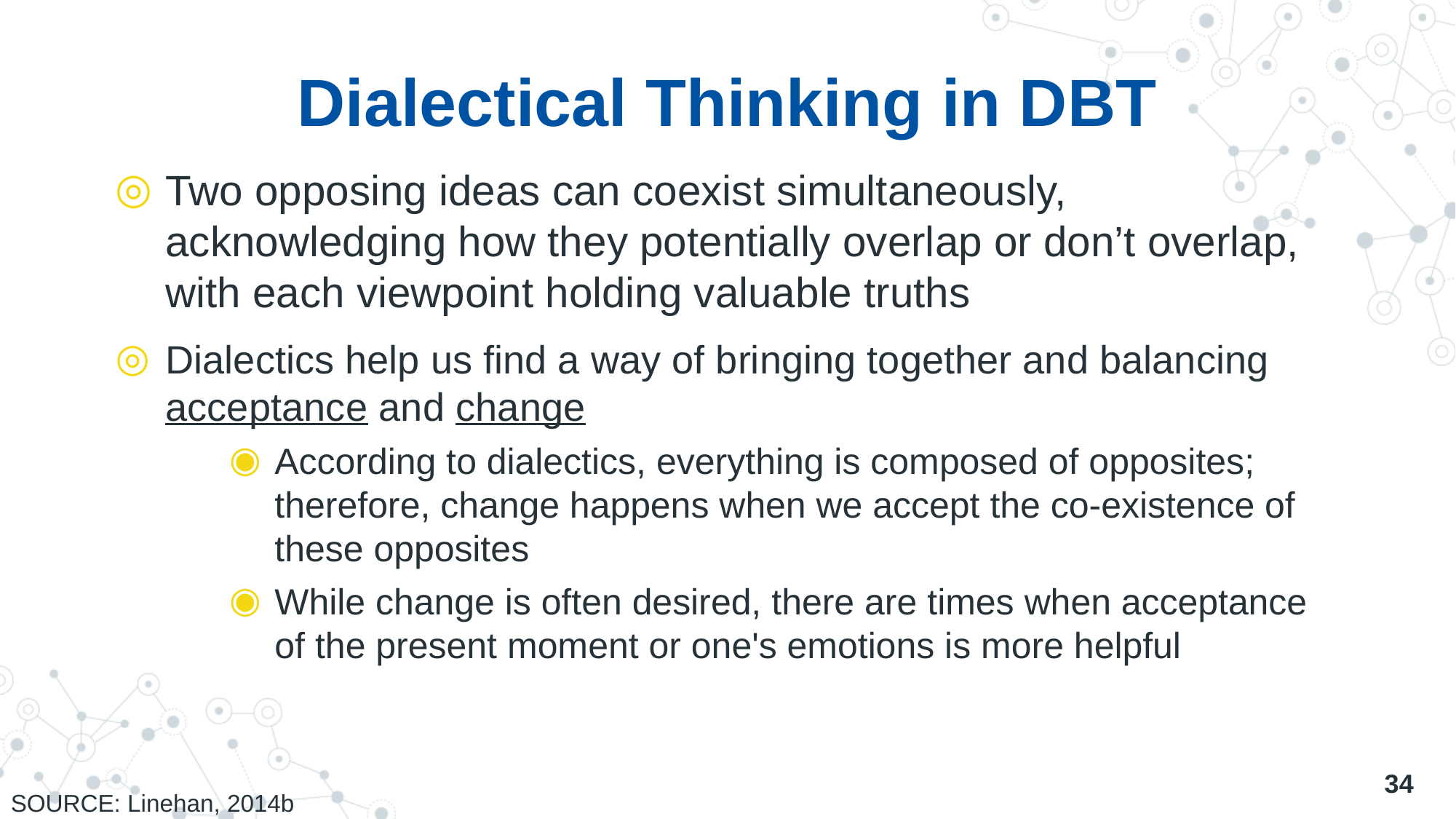

# Dialectical Thinking in DBT
Two opposing ideas can coexist simultaneously, acknowledging how they potentially overlap or don’t overlap, with each viewpoint holding valuable truths
Dialectics help us find a way of bringing together and balancing acceptance and change
According to dialectics, everything is composed of opposites; therefore, change happens when we accept the co-existence of these opposites
While change is often desired, there are times when acceptance of the present moment or one's emotions is more helpful
34
SOURCE: Linehan, 2014b